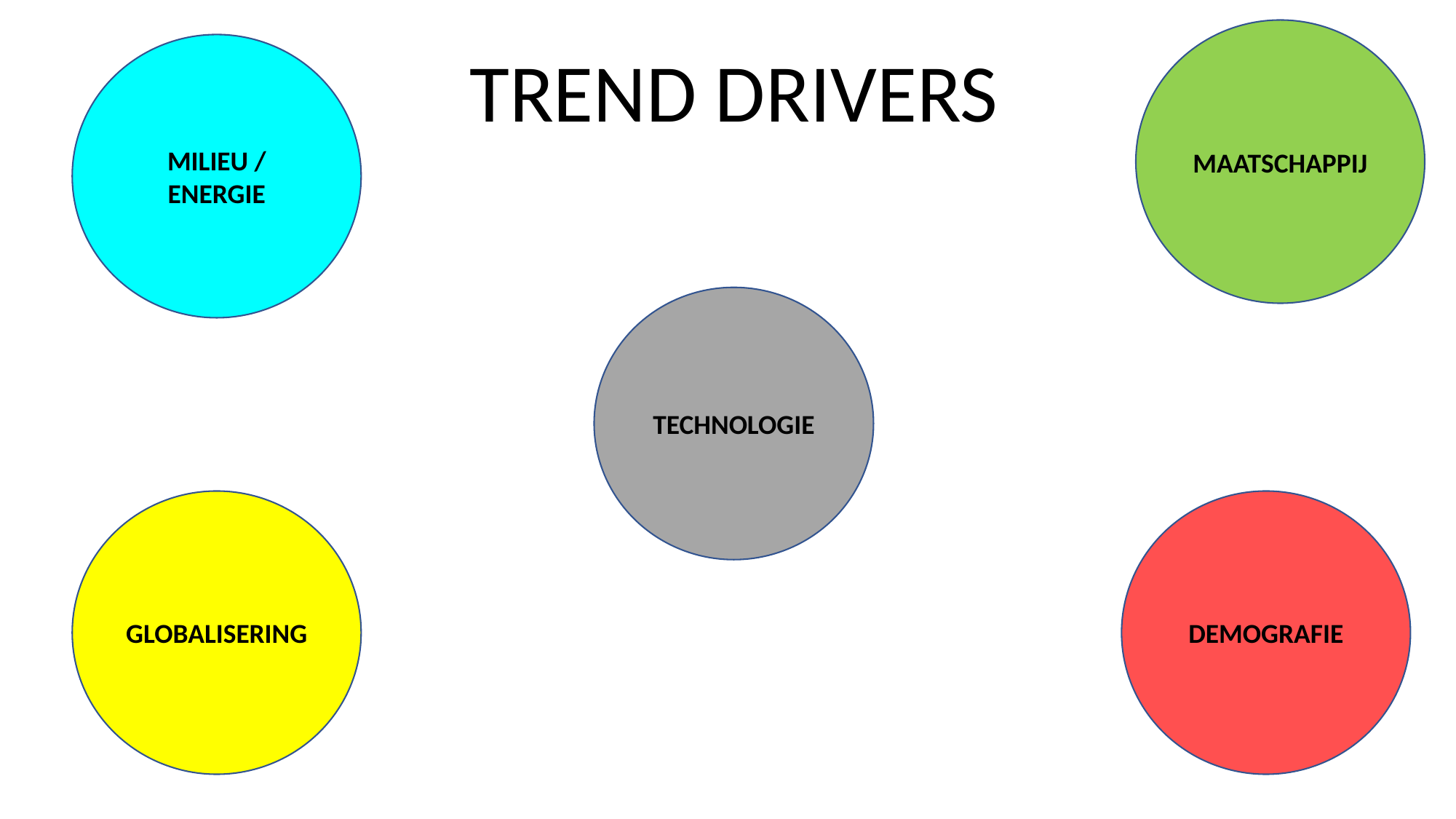

MAATSCHAPPIJ
MILIEU / ENERGIE
TREND DRIVERS
TECHNOLOGIE
GLOBALISERING
DEMOGRAFIE